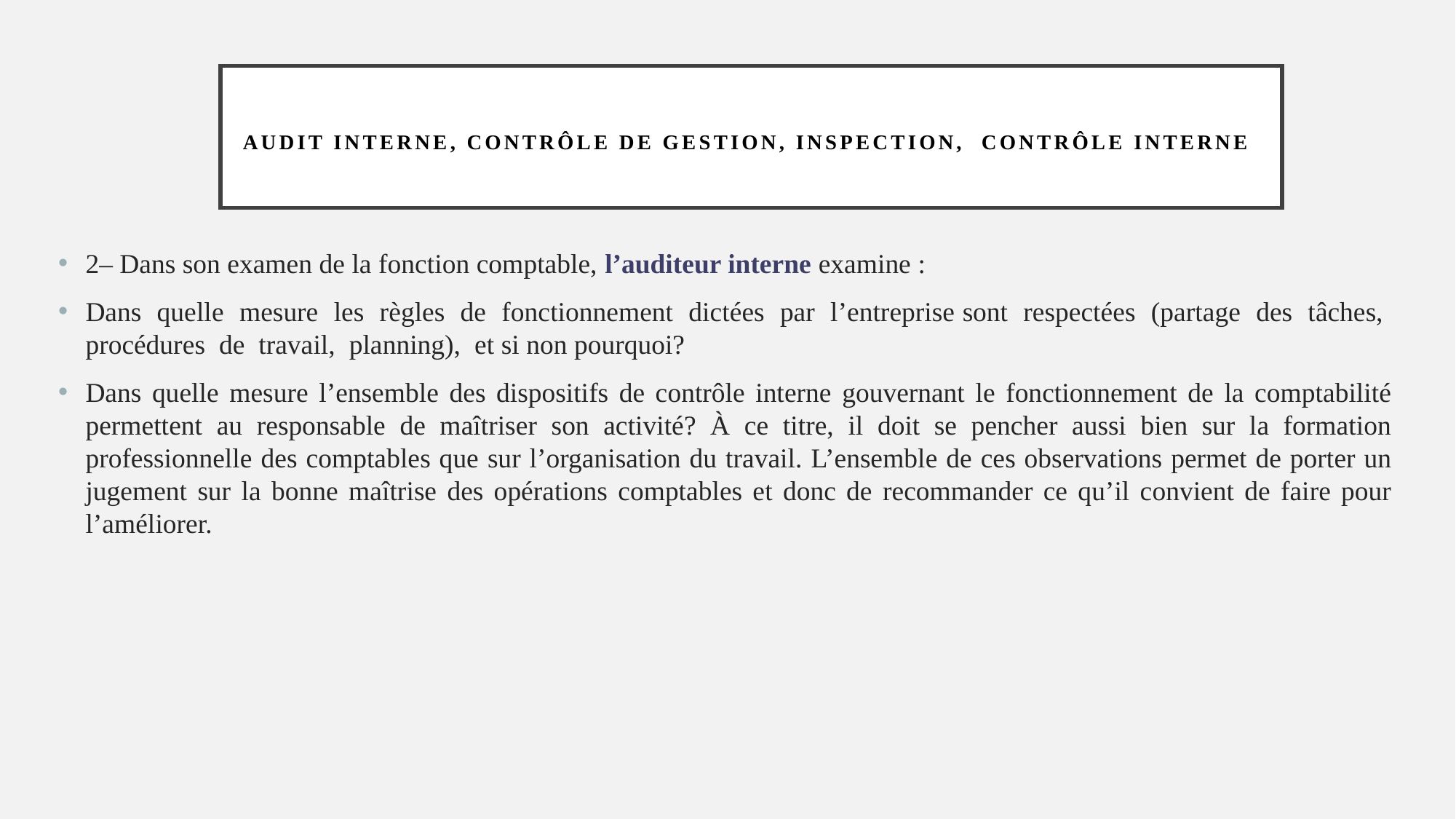

# Audit Interne, contrôle de gestion, inspection,  Contrôle interne
2– Dans son examen de la fonction comptable, l’auditeur interne examine :
Dans  quelle  mesure  les  règles  de  fonctionnement  dictées  par  l’entreprise sont  respectées  (partage  des  tâches,  procédures  de  travail,  planning),  et si non pourquoi?
Dans quelle mesure l’ensemble des dispositifs de contrôle interne gouvernant le fonctionnement de la comptabilité permettent au responsable de maîtriser son activité? À ce titre, il doit se pencher aussi bien sur la formation professionnelle des comptables que sur l’organisation du travail. L’ensemble de ces observations permet de porter un jugement sur la bonne maîtrise des opérations comptables et donc de recommander ce qu’il convient de faire pour l’améliorer.